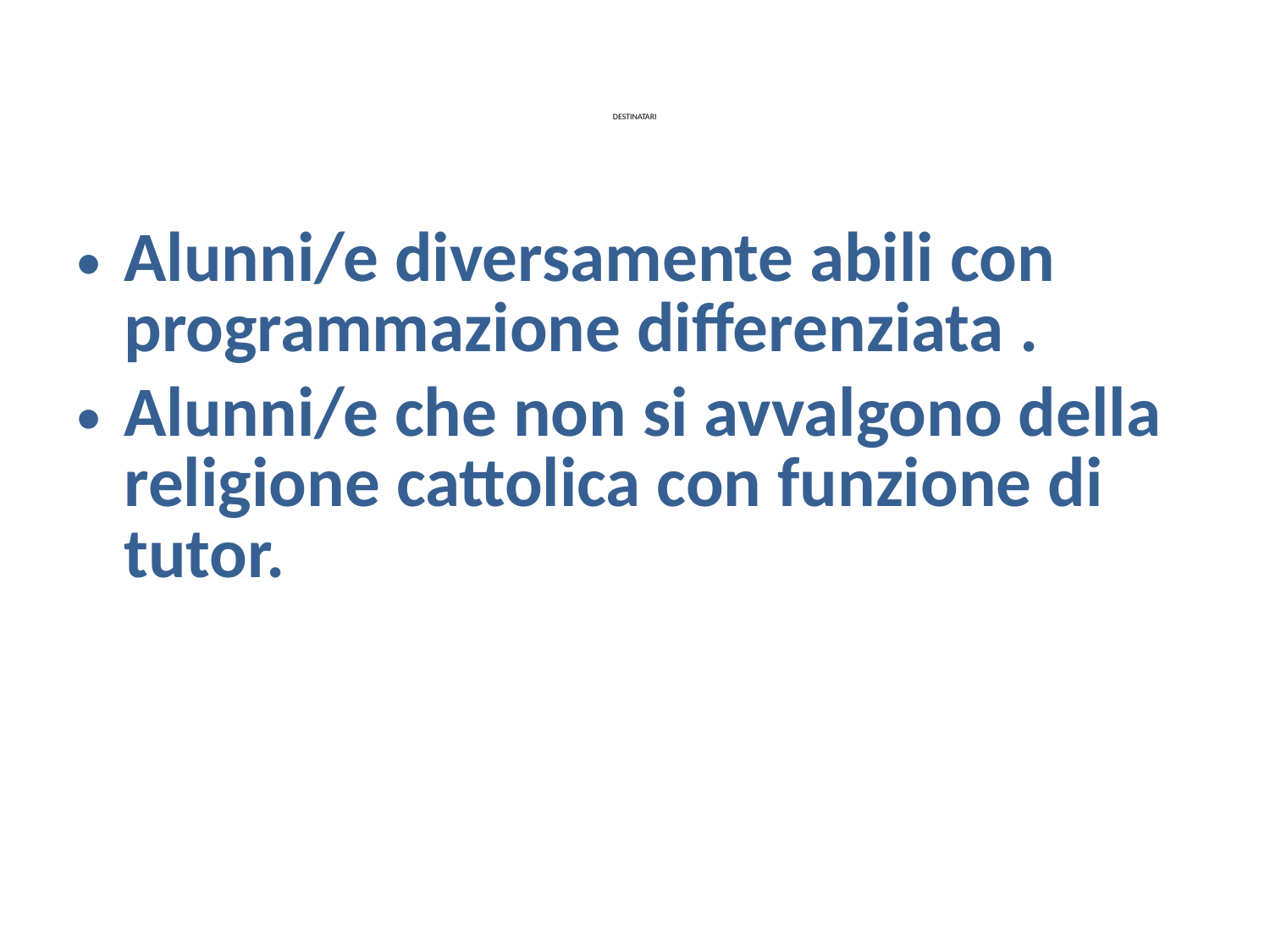

# DESTINATARI
Alunni/e diversamente abili con programmazione differenziata .
Alunni/e che non si avvalgono della religione cattolica con funzione di tutor.